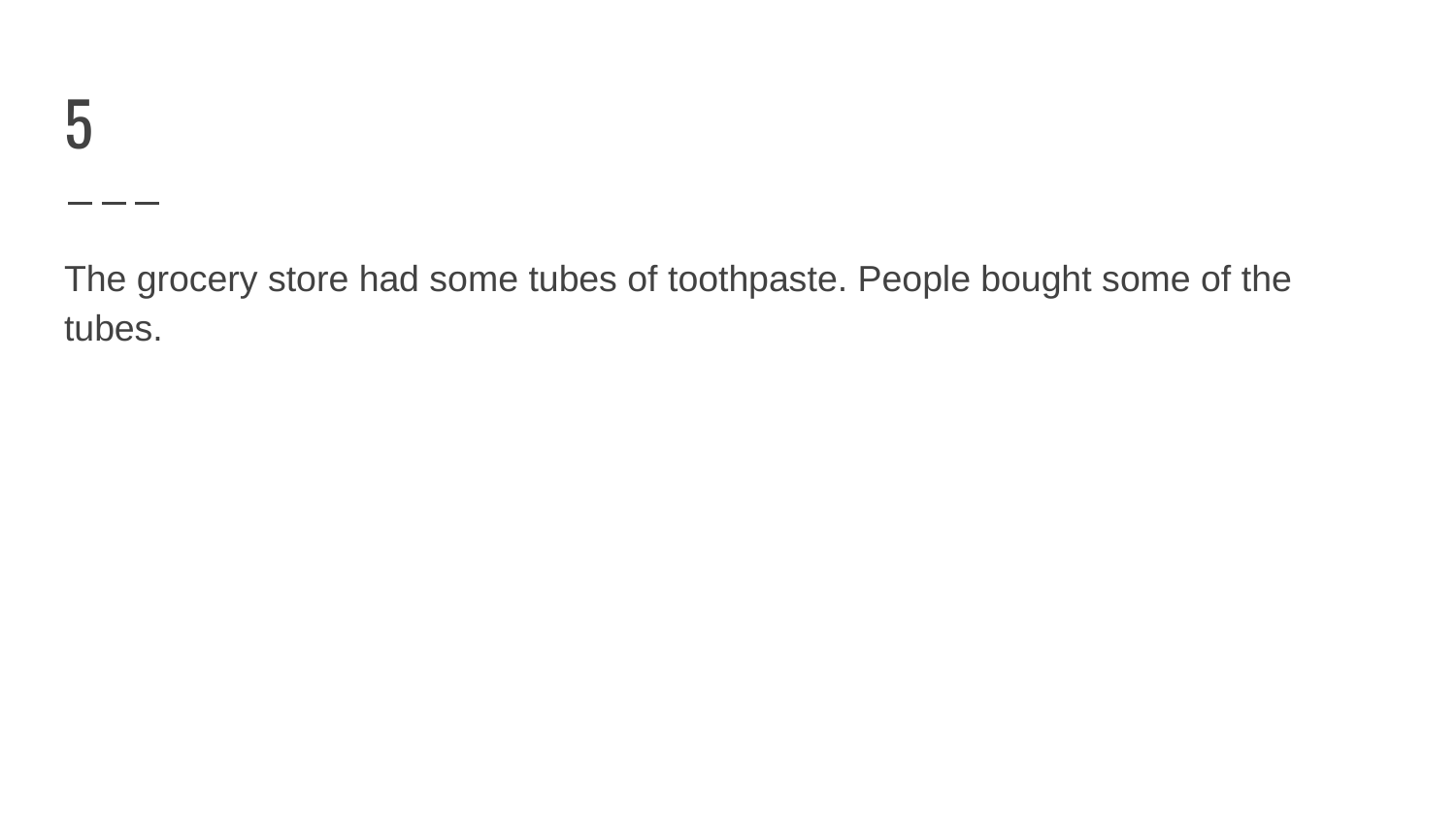

# 5
The grocery store had some tubes of toothpaste. People bought some of the tubes.